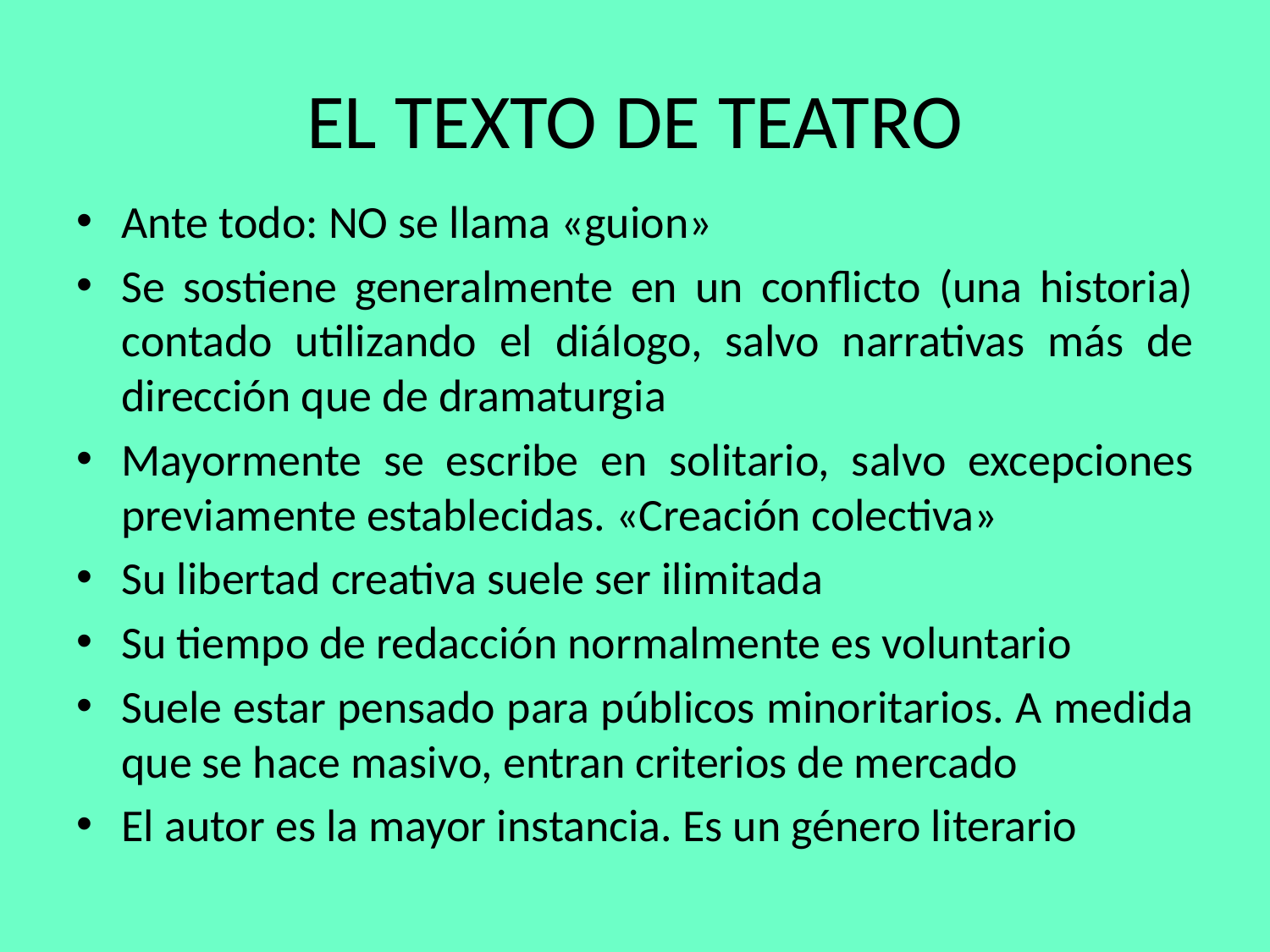

# EL TEXTO DE TEATRO
Ante todo: NO se llama «guion»
Se sostiene generalmente en un conflicto (una historia) contado utilizando el diálogo, salvo narrativas más de dirección que de dramaturgia
Mayormente se escribe en solitario, salvo excepciones previamente establecidas. «Creación colectiva»
Su libertad creativa suele ser ilimitada
Su tiempo de redacción normalmente es voluntario
Suele estar pensado para públicos minoritarios. A medida que se hace masivo, entran criterios de mercado
El autor es la mayor instancia. Es un género literario